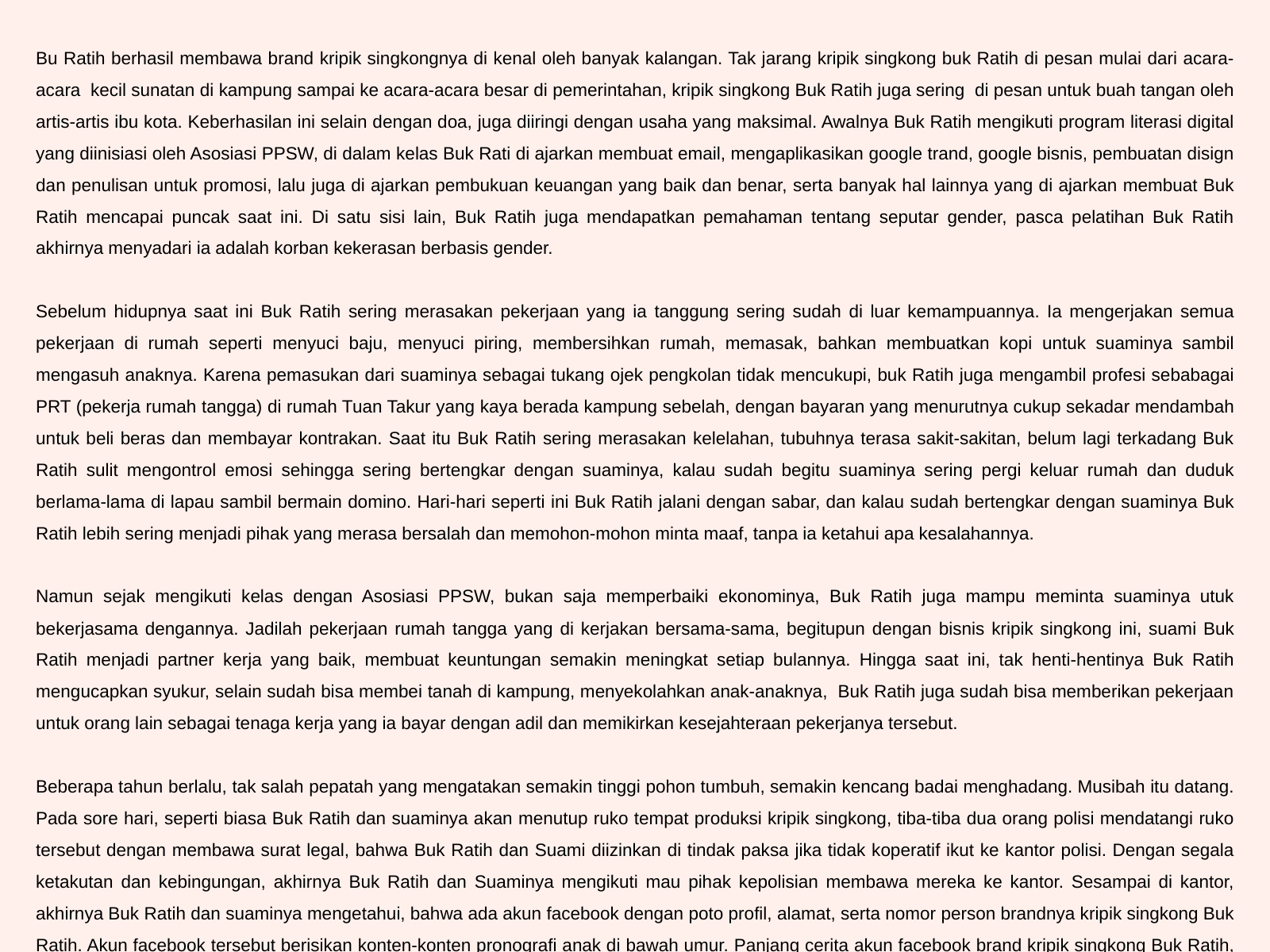

Bu Ratih berhasil membawa brand kripik singkongnya di kenal oleh banyak kalangan. Tak jarang kripik singkong buk Ratih di pesan mulai dari acara-acara  kecil sunatan di kampung sampai ke acara-acara besar di pemerintahan, kripik singkong Buk Ratih juga sering  di pesan untuk buah tangan oleh artis-artis ibu kota. Keberhasilan ini selain dengan doa, juga diiringi dengan usaha yang maksimal. Awalnya Buk Ratih mengikuti program literasi digital yang diinisiasi oleh Asosiasi PPSW, di dalam kelas Buk Rati di ajarkan membuat email, mengaplikasikan google trand, google bisnis, pembuatan disign dan penulisan untuk promosi, lalu juga di ajarkan pembukuan keuangan yang baik dan benar, serta banyak hal lainnya yang di ajarkan membuat Buk Ratih mencapai puncak saat ini. Di satu sisi lain, Buk Ratih juga mendapatkan pemahaman tentang seputar gender, pasca pelatihan Buk Ratih akhirnya menyadari ia adalah korban kekerasan berbasis gender.

Sebelum hidupnya saat ini Buk Ratih sering merasakan pekerjaan yang ia tanggung sering sudah di luar kemampuannya. Ia mengerjakan semua pekerjaan di rumah seperti menyuci baju, menyuci piring, membersihkan rumah, memasak, bahkan membuatkan kopi untuk suaminya sambil mengasuh anaknya. Karena pemasukan dari suaminya sebagai tukang ojek pengkolan tidak mencukupi, buk Ratih juga mengambil profesi sebabagai PRT (pekerja rumah tangga) di rumah Tuan Takur yang kaya berada kampung sebelah, dengan bayaran yang menurutnya cukup sekadar mendambah untuk beli beras dan membayar kontrakan. Saat itu Buk Ratih sering merasakan kelelahan, tubuhnya terasa sakit-sakitan, belum lagi terkadang Buk Ratih sulit mengontrol emosi sehingga sering bertengkar dengan suaminya, kalau sudah begitu suaminya sering pergi keluar rumah dan duduk berlama-lama di lapau sambil bermain domino. Hari-hari seperti ini Buk Ratih jalani dengan sabar, dan kalau sudah bertengkar dengan suaminya Buk Ratih lebih sering menjadi pihak yang merasa bersalah dan memohon-mohon minta maaf, tanpa ia ketahui apa kesalahannya.

Namun sejak mengikuti kelas dengan Asosiasi PPSW, bukan saja memperbaiki ekonominya, Buk Ratih juga mampu meminta suaminya utuk bekerjasama dengannya. Jadilah pekerjaan rumah tangga yang di kerjakan bersama-sama, begitupun dengan bisnis kripik singkong ini, suami Buk Ratih menjadi partner kerja yang baik, membuat keuntungan semakin meningkat setiap bulannya. Hingga saat ini, tak henti-hentinya Buk Ratih mengucapkan syukur, selain sudah bisa membei tanah di kampung, menyekolahkan anak-anaknya,  Buk Ratih juga sudah bisa memberikan pekerjaan untuk orang lain sebagai tenaga kerja yang ia bayar dengan adil dan memikirkan kesejahteraan pekerjanya tersebut.

Beberapa tahun berlalu, tak salah pepatah yang mengatakan semakin tinggi pohon tumbuh, semakin kencang badai menghadang. Musibah itu datang. Pada sore hari, seperti biasa Buk Ratih dan suaminya akan menutup ruko tempat produksi kripik singkong, tiba-tiba dua orang polisi mendatangi ruko tersebut dengan membawa surat legal, bahwa Buk Ratih dan Suami diizinkan di tindak paksa jika tidak koperatif ikut ke kantor polisi. Dengan segala ketakutan dan kebingungan, akhirnya Buk Ratih dan Suaminya mengikuti mau pihak kepolisian membawa mereka ke kantor. Sesampai di kantor, akhirnya Buk Ratih dan suaminya mengetahui, bahwa ada akun facebook dengan poto profil, alamat, serta nomor person brandnya kripik singkong Buk Ratih. Akun facebook tersebut berisikan konten-konten pronografi anak di bawah umur. Panjang cerita akun facebook brand kripik singkong Buk Ratih, ini digunakan untuk memeras korban. Polanya jika korban tidak memberikan uang, pelaku akan mengupload foto-foto intim anaknya. Tentu akun facebook tersebut hadir tanpa sepengetahuan Buk Ratih dan keluarganya, malah pencatutan bran Buk Ratih mencemarkan nama baik Buk Ratih, dan tentu merugikan Buk Ratih, maka dalam posisi ini bisa di katakan Buk Ratih dan keluarganya, jugalah korban.